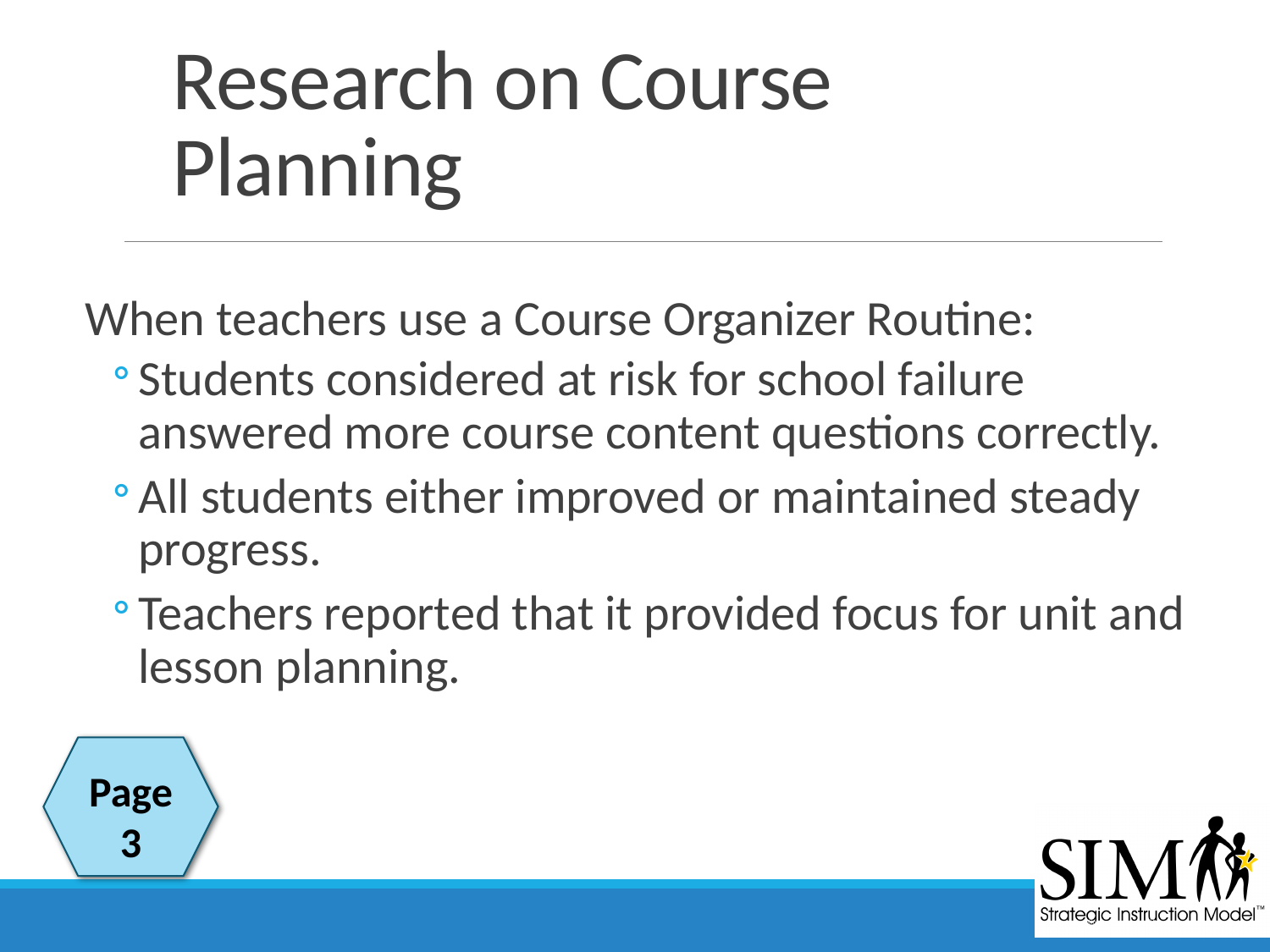

# Research on Course Planning
When teachers use a Course Organizer Routine:
Students considered at risk for school failure answered more course content questions correctly.
All students either improved or maintained steady progress.
Teachers reported that it provided focus for unit and lesson planning.
Page 3
Course  Overhead #  34